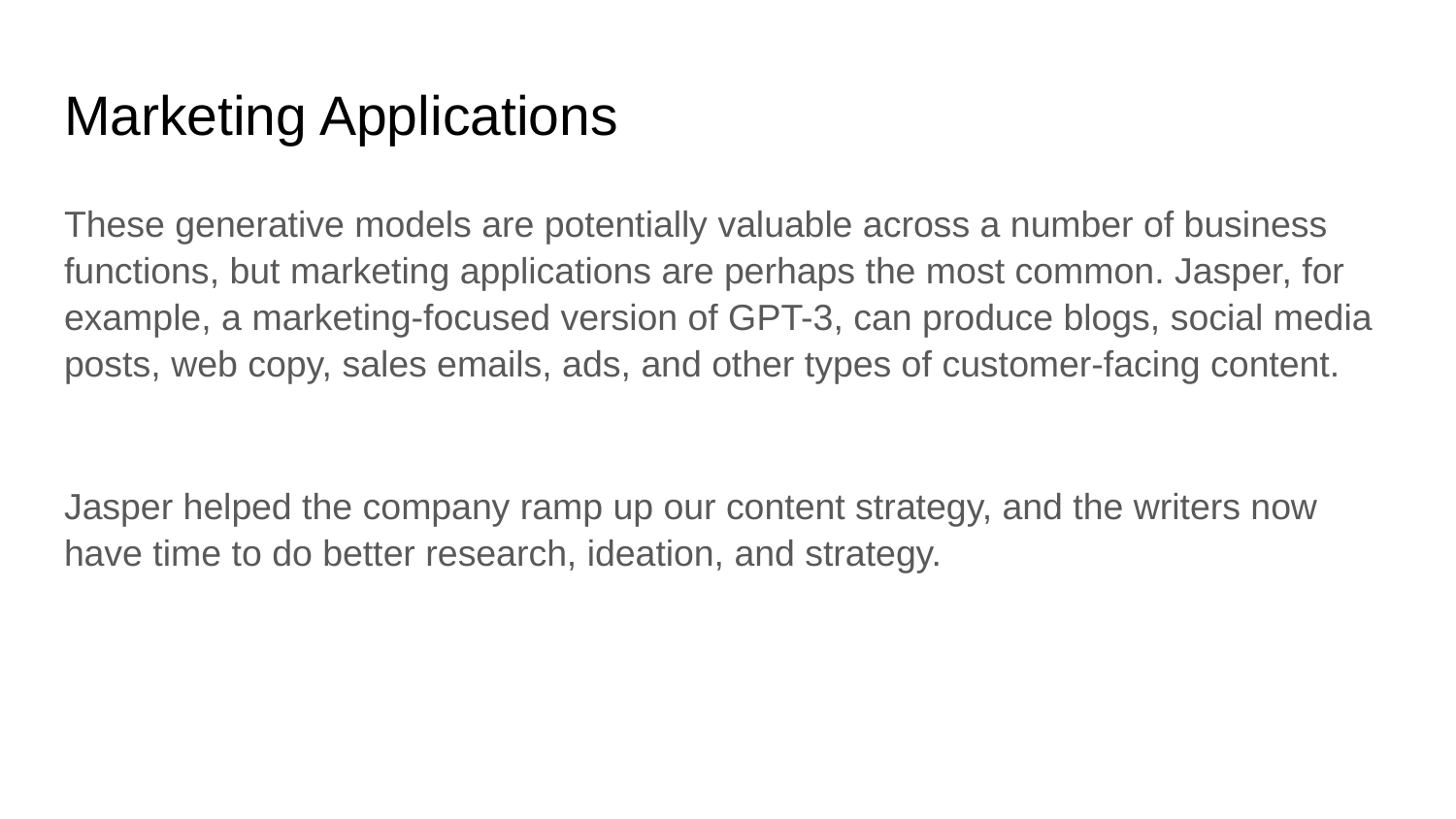

# Marketing Applications
These generative models are potentially valuable across a number of business functions, but marketing applications are perhaps the most common. Jasper, for example, a marketing-focused version of GPT-3, can produce blogs, social media posts, web copy, sales emails, ads, and other types of customer-facing content.

Jasper helped the company ramp up our content strategy, and the writers now have time to do better research, ideation, and strategy.